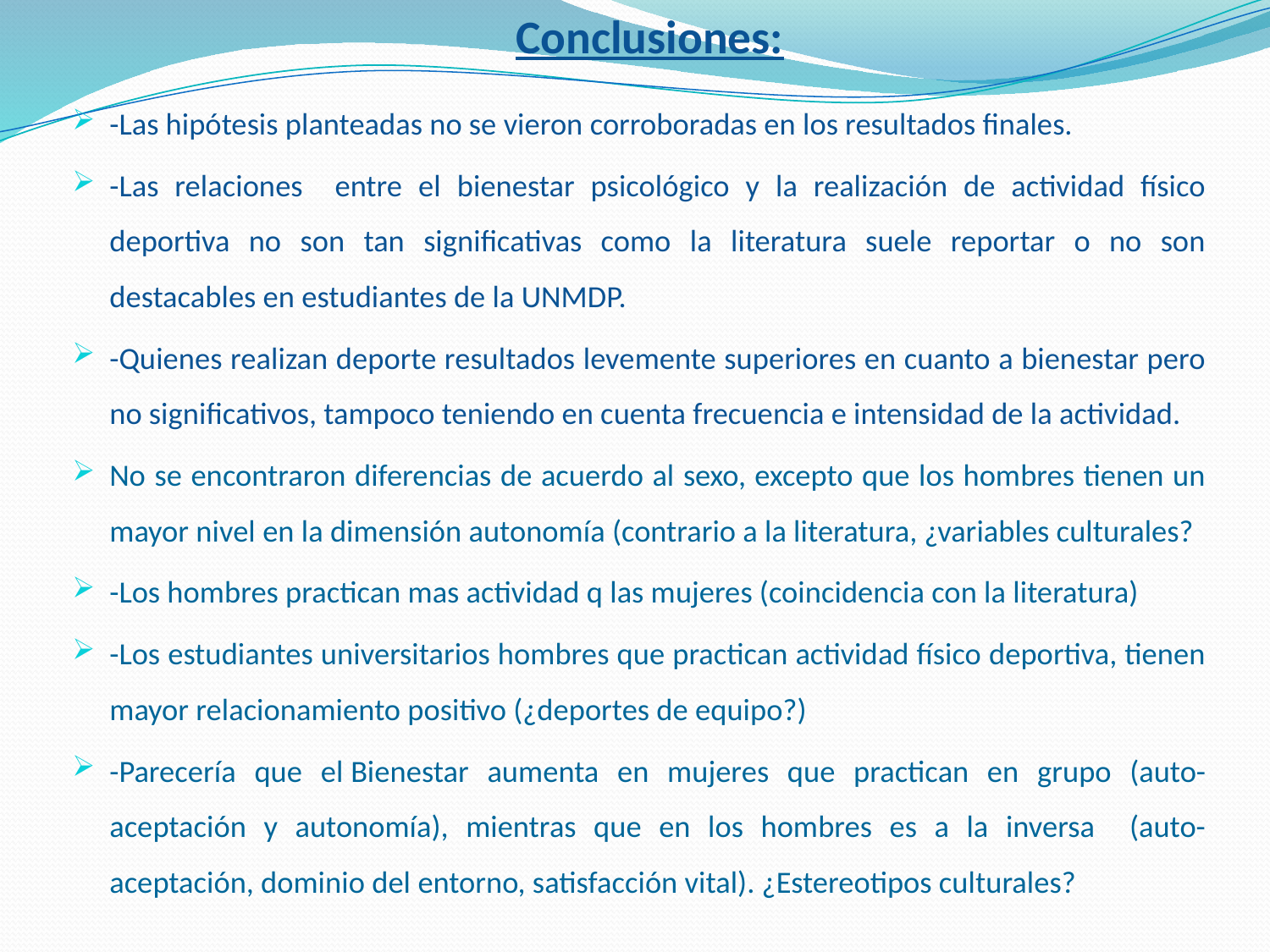

# Conclusiones:
-Las hipótesis planteadas no se vieron corroboradas en los resultados finales.
-Las relaciones  entre el bienestar psicológico y la realización de actividad físico deportiva no son tan significativas como la literatura suele reportar o no son destacables en estudiantes de la UNMDP.
-Quienes realizan deporte resultados levemente superiores en cuanto a bienestar pero no significativos, tampoco teniendo en cuenta frecuencia e intensidad de la actividad.
No se encontraron diferencias de acuerdo al sexo, excepto que los hombres tienen un mayor nivel en la dimensión autonomía (contrario a la literatura, ¿variables culturales?
-Los hombres practican mas actividad q las mujeres (coincidencia con la literatura)
-Los estudiantes universitarios hombres que practican actividad físico deportiva, tienen mayor relacionamiento positivo (¿deportes de equipo?)
-Parecería que el Bienestar aumenta en mujeres que practican en grupo (auto-aceptación y autonomía), mientras que en los hombres es a la inversa  (auto-aceptación, dominio del entorno, satisfacción vital). ¿Estereotipos culturales?